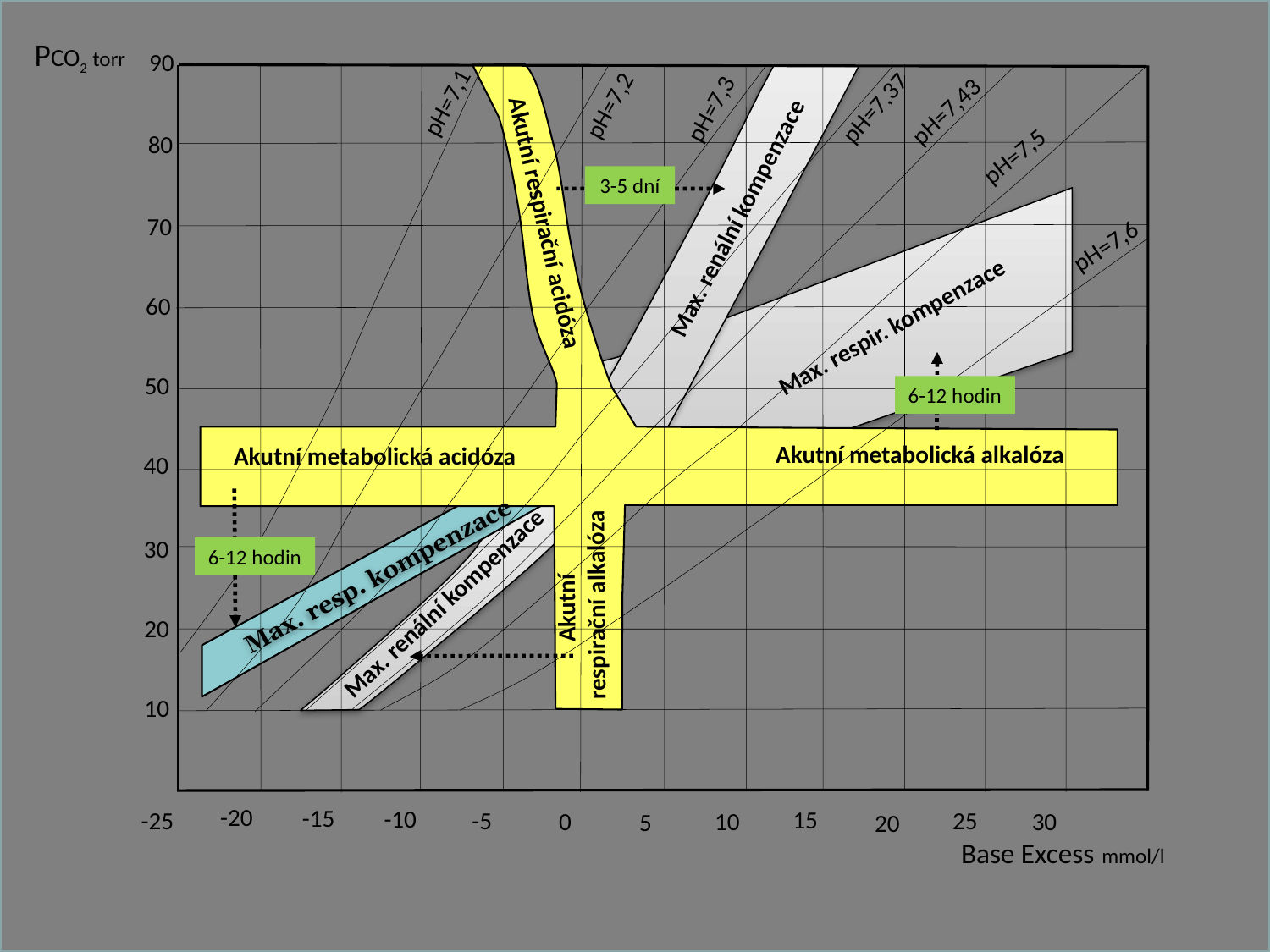

PCO2 torr
90

pH=7,1
pH=7,2
pH=7,37
pH=7,3
pH=7,43
80
pH=7,5

3-5 dní

Max. renální kompenzace
Akutní respirační acidóza
70
pH=7,6

60
Max. respir. kompenzace

50
6-12 hodin

Akutní metabolická alkalóza
Akutní metabolická acidóza
40

30
6-12 hodin

Max. resp. kompenzace
Akutní
 respirační alkalóza
Max. renální kompenzace
20

10

-20
-15
-10
15
-5
-25
25
0
30
10
5
20
Base Excess mmol/l
5